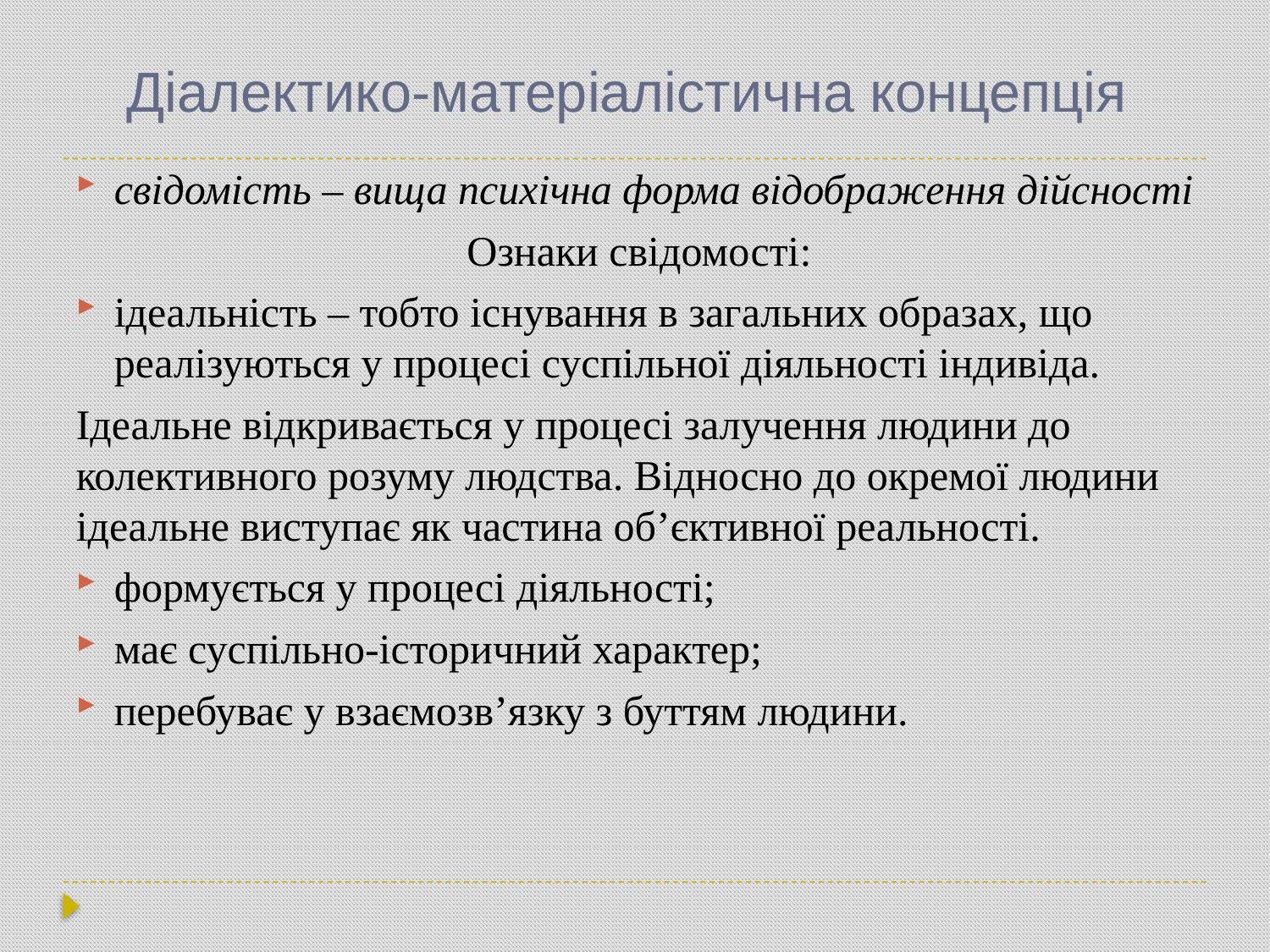

# Діалектико-матеріалістична концепція
свідомість – вища психічна форма відображення дійсності
Ознаки свідомості:
ідеальність – тобто існування в загальних образах, що реалізуються у процесі суспільної діяльності індивіда.
Ідеальне відкривається у процесі залучення людини до колективного розуму людства. Відносно до окремої людини ідеальне виступає як частина об’єктивної реальності.
формується у процесі діяльності;
має суспільно-історичний характер;
перебуває у взаємозв’язку з буттям людини.